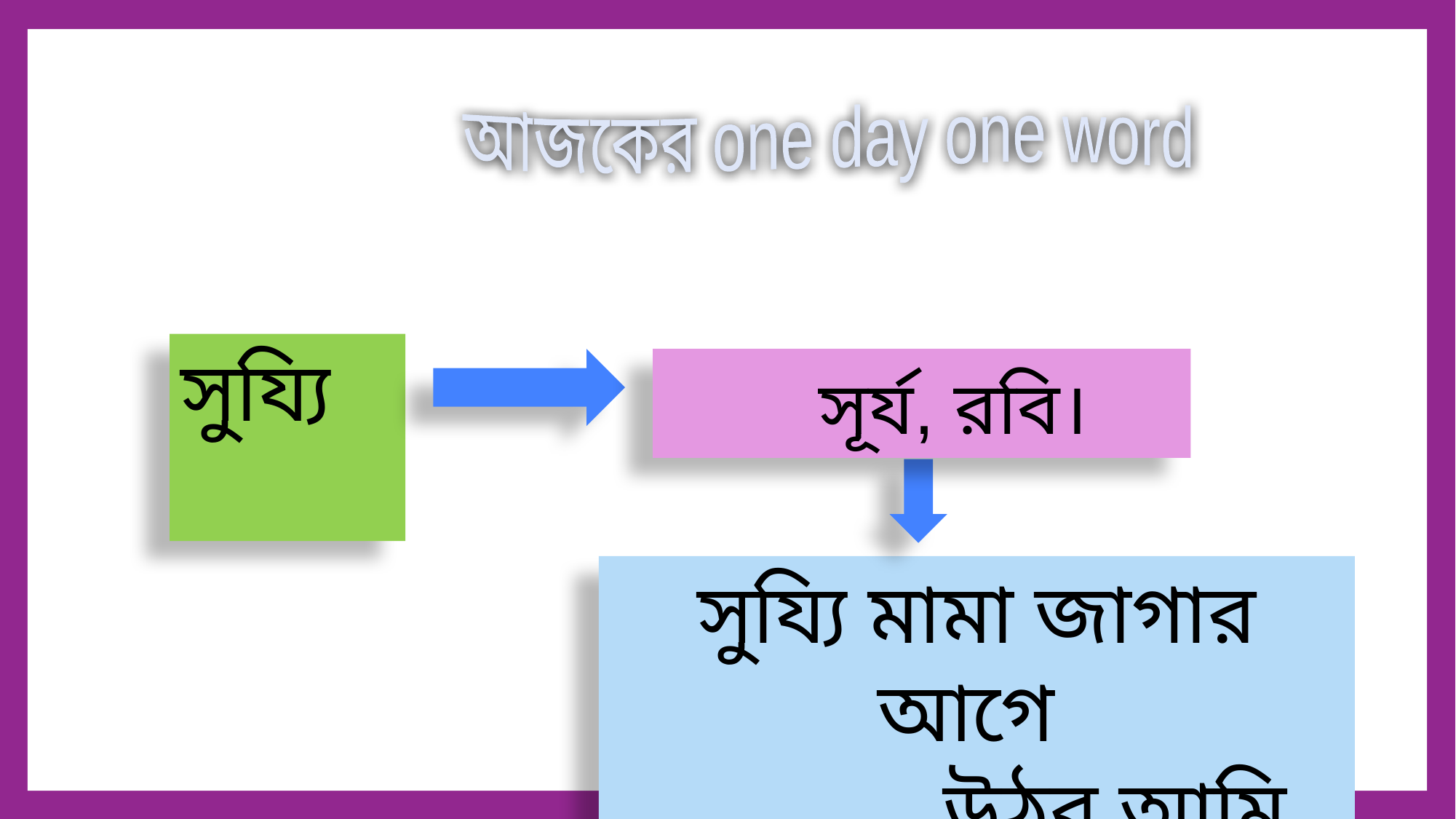

আজকের one day one word
সুয্যি

     সূর্য, রবি।

সুয্যি মামা জাগার আগে
             উঠব আমি জেগে,